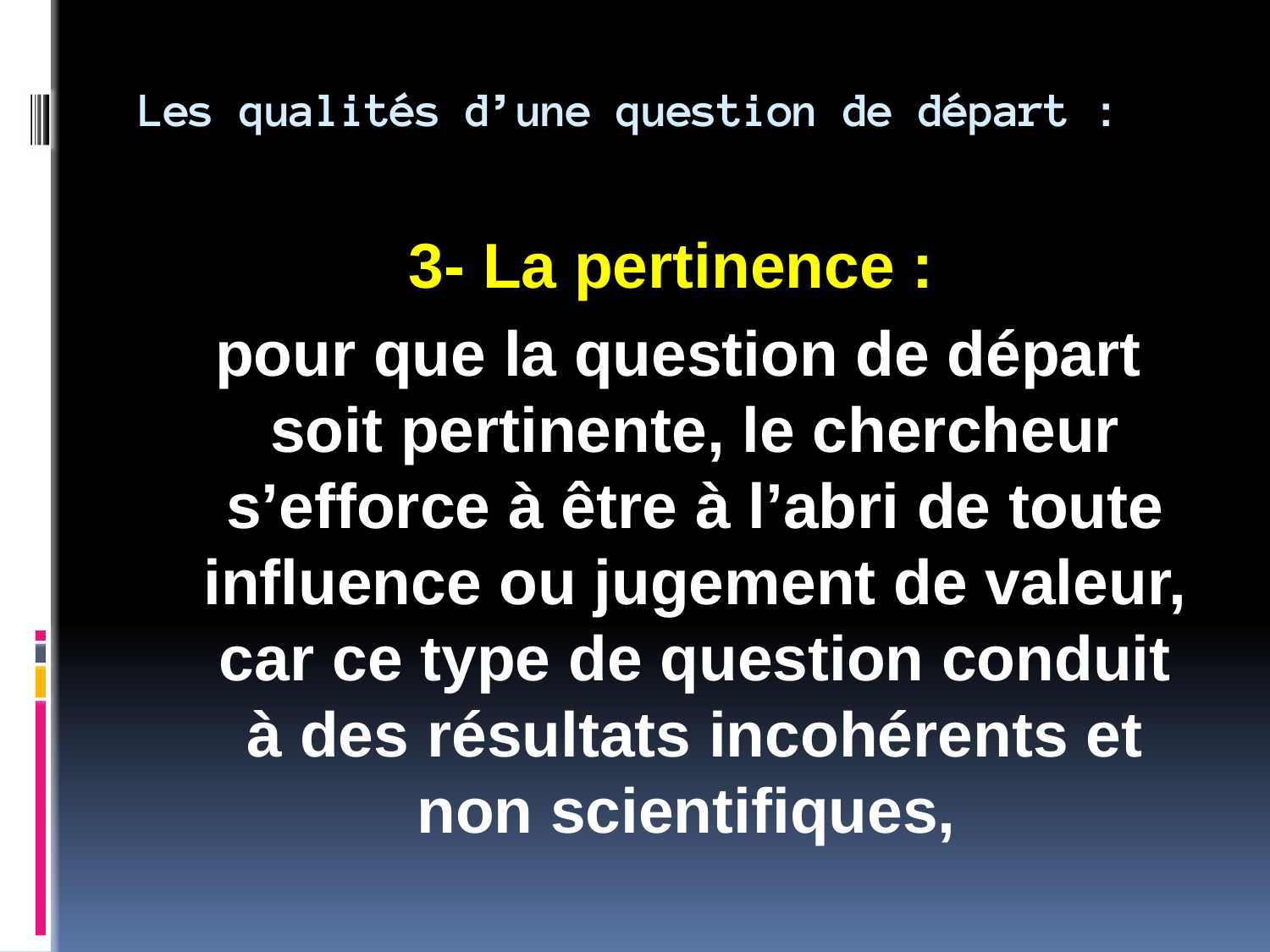

# Les qualités d’une question de départ :
3- La pertinence :
 pour que la question de départ soit pertinente, le chercheur s’efforce à être à l’abri de toute influence ou jugement de valeur, car ce type de question conduit à des résultats incohérents et non scientifiques,